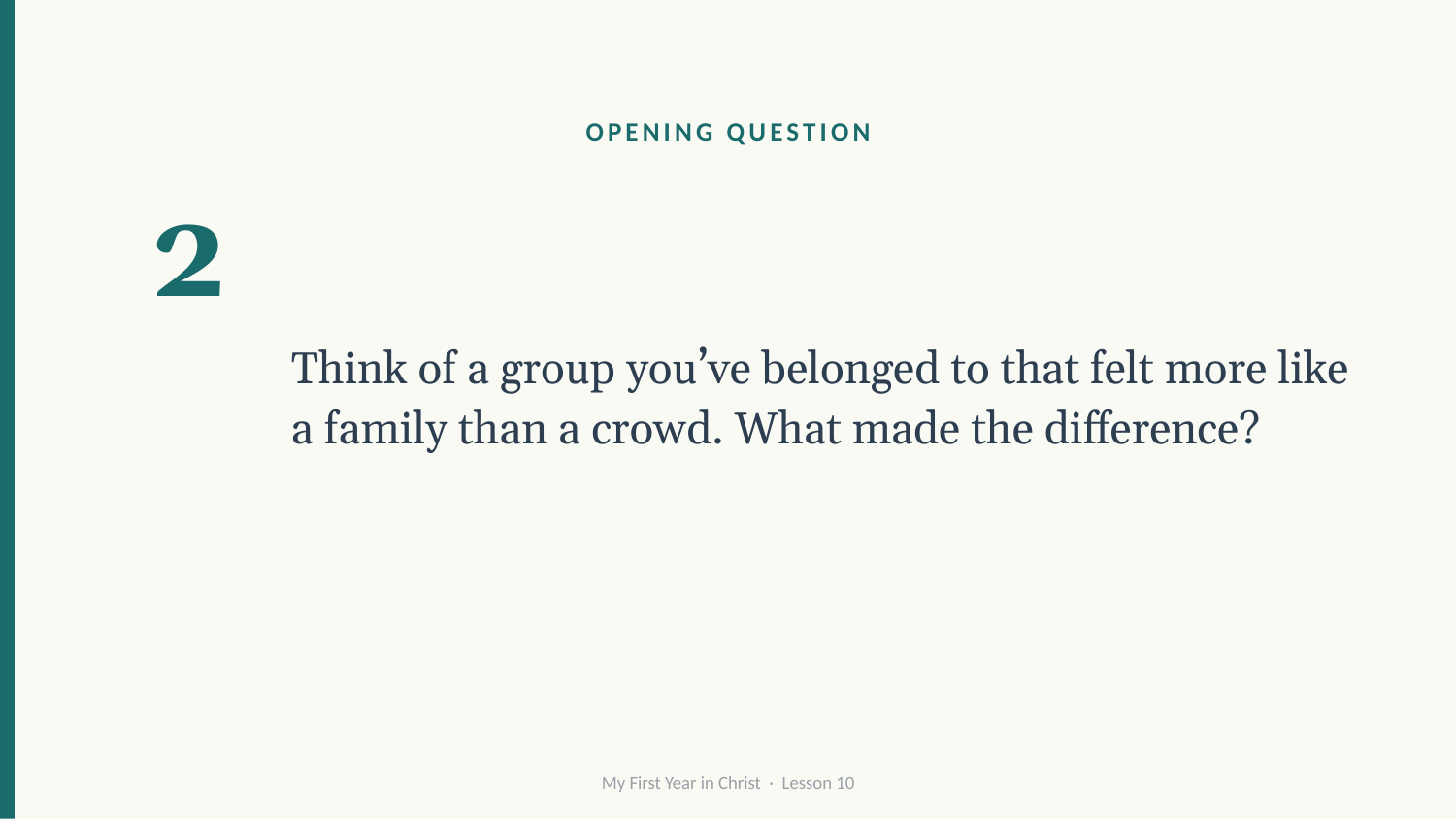

OPENING QUESTION
2
Think of a group you’ve belonged to that felt more like a family than a crowd. What made the difference?
My First Year in Christ  ·  Lesson 10